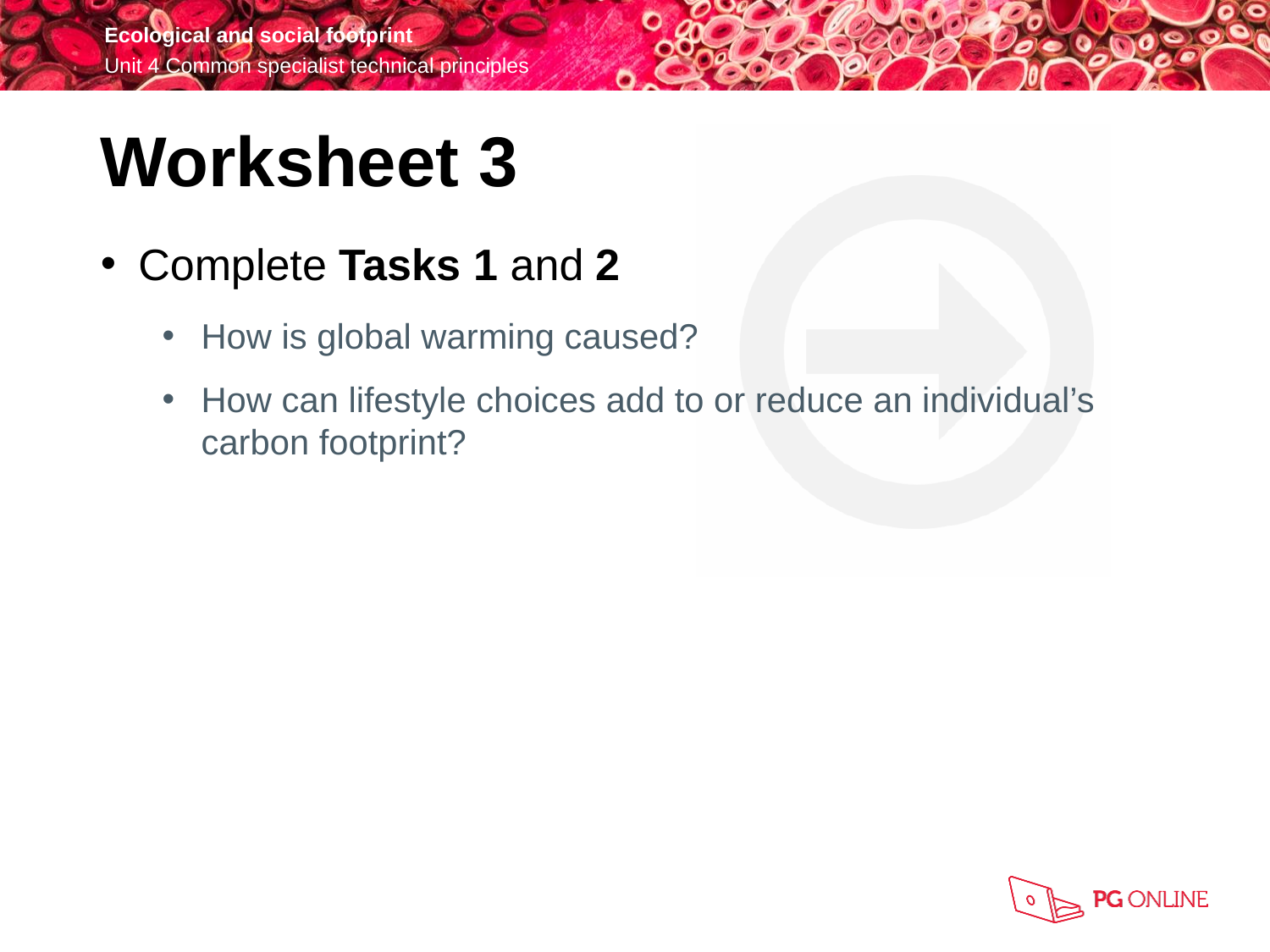

Worksheet 3
Complete Tasks 1 and 2
How is global warming caused?
How can lifestyle choices add to or reduce an individual’s carbon footprint?